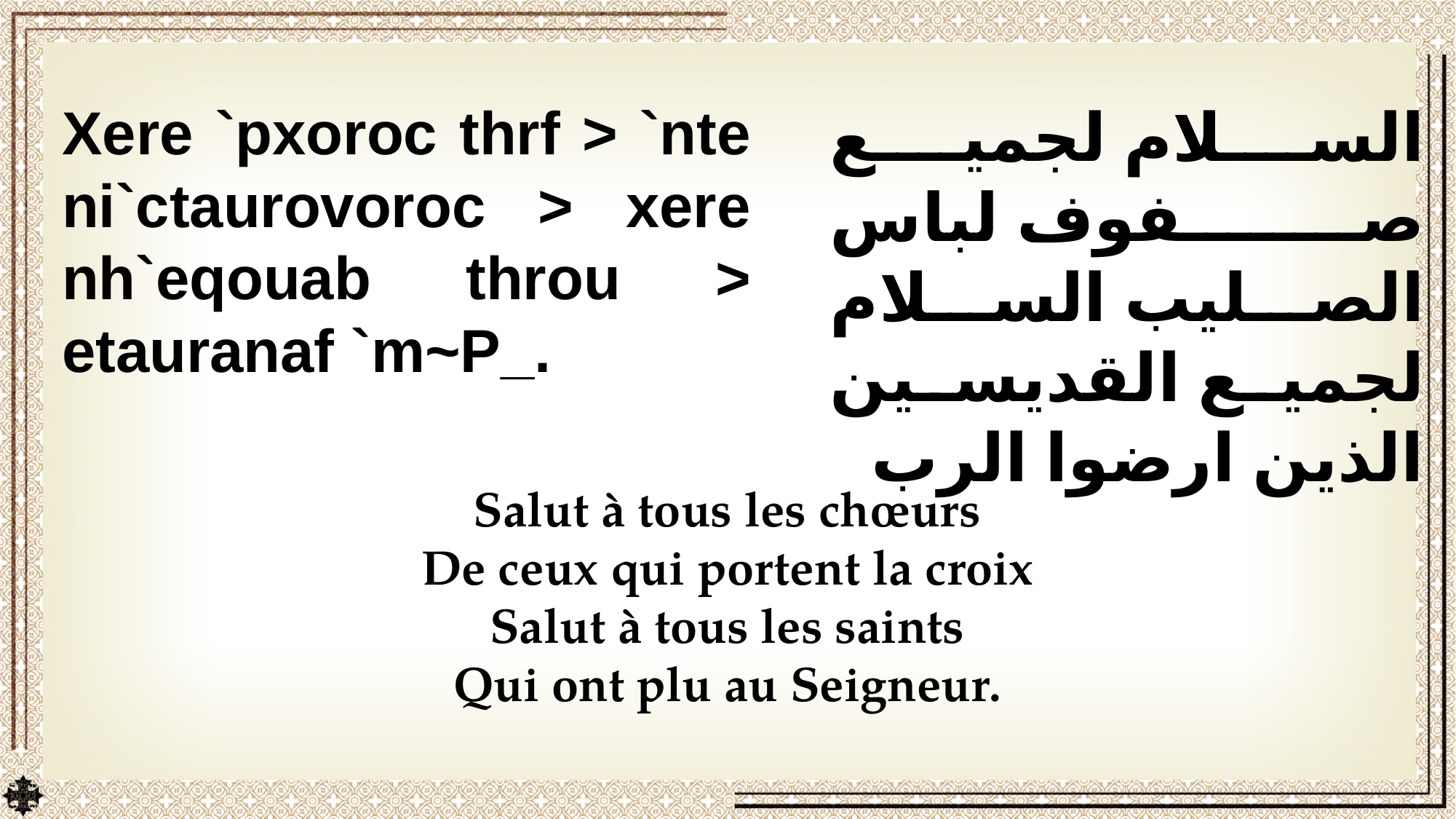

Xere `pxoroc thrf > `nte ni`ctaurovoroc > xere nh`eqouab throu > etauranaf `m~P_.
السلام لجميع صفوف لباس الصليب السلام لجميع القديسين الذين ارضوا الرب
Salut à tous les chœurs
De ceux qui portent la croix
Salut à tous les saints
Qui ont plu au Seigneur.